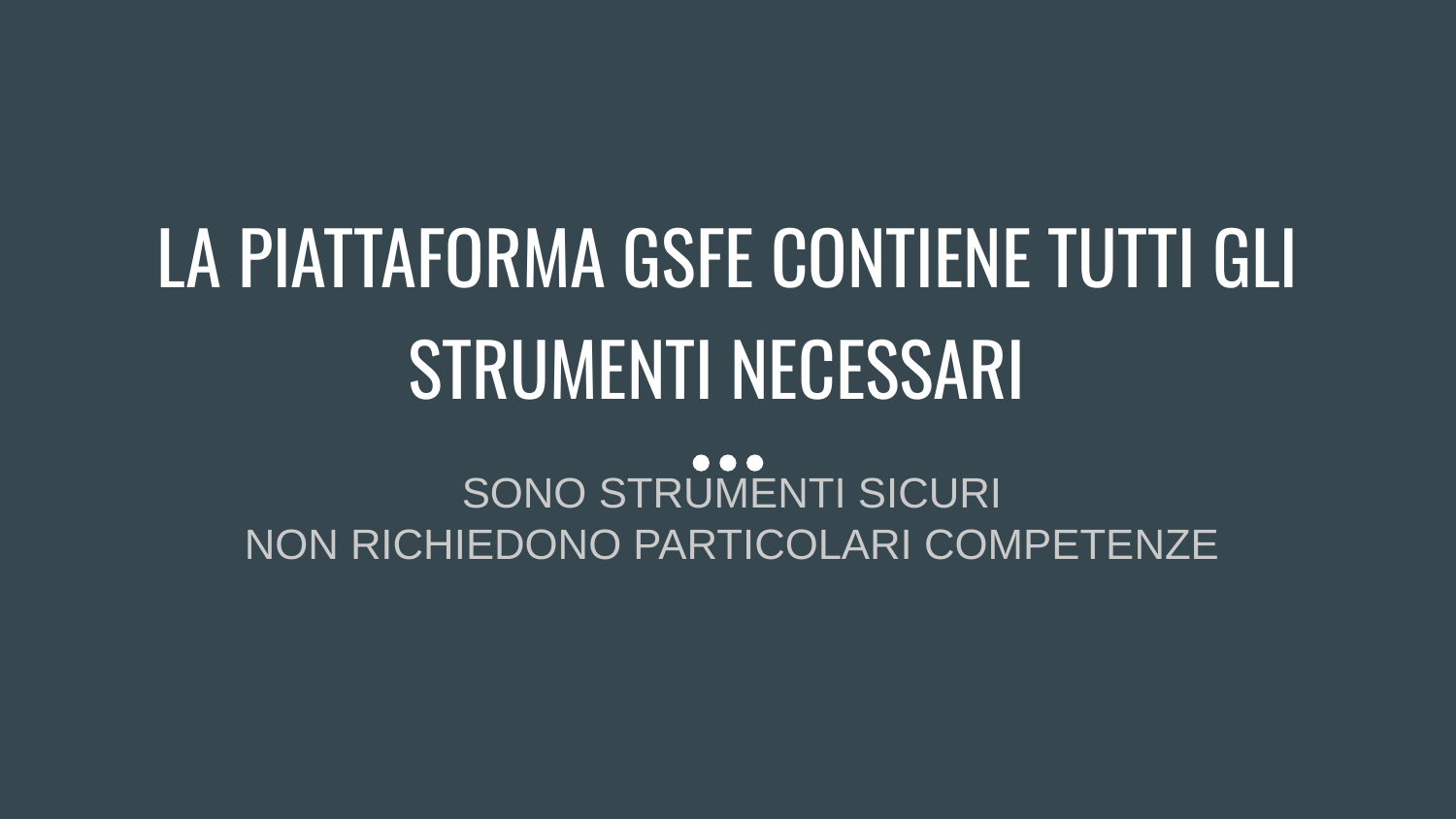

# LA PIATTAFORMA GSFE CONTIENE TUTTI GLI STRUMENTI NECESSARI
SONO STRUMENTI SICURI
NON RICHIEDONO PARTICOLARI COMPETENZE